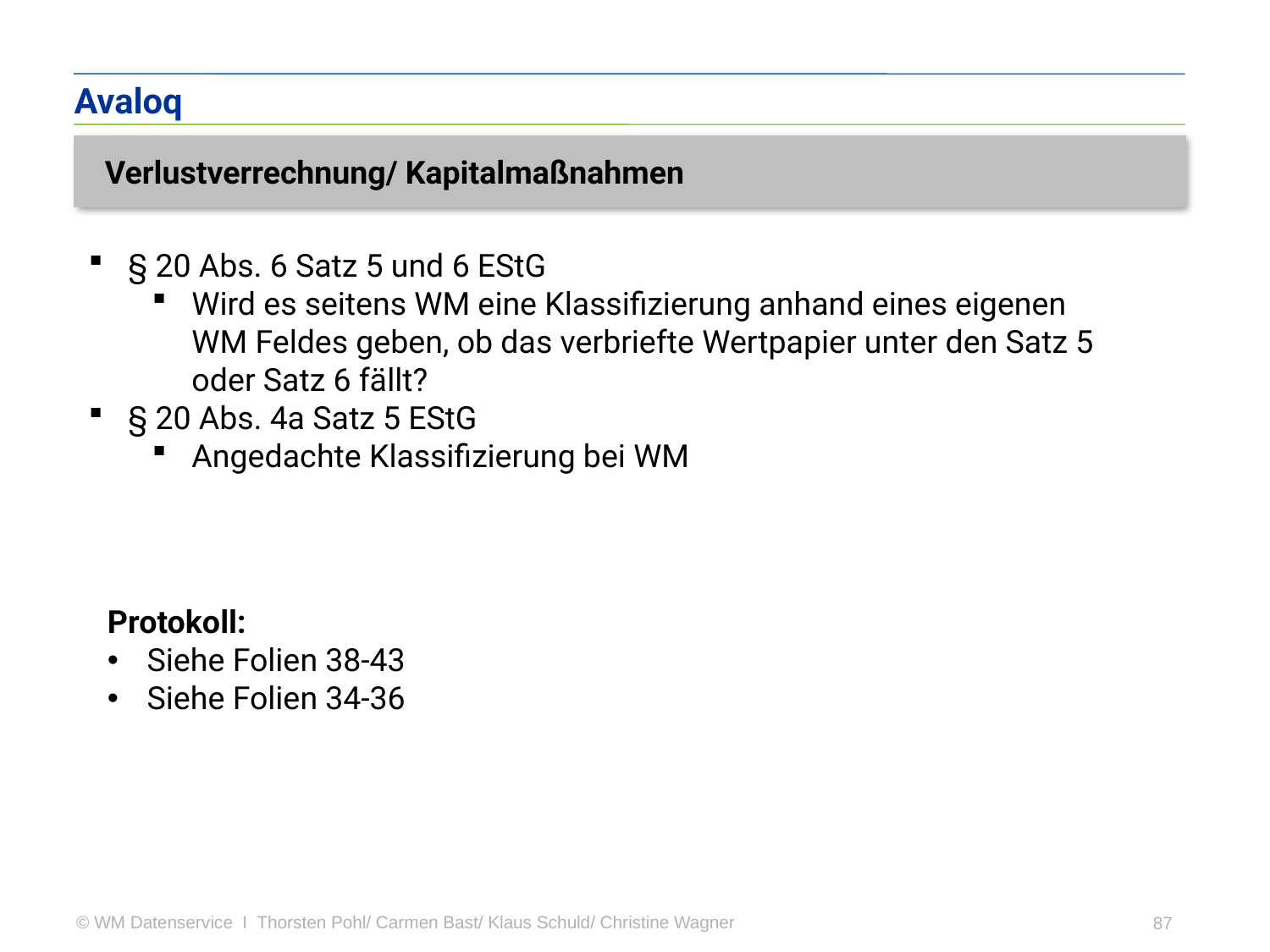

Avaloq
Verlustverrechnung/ Kapitalmaßnahmen
§ 20 Abs. 6 Satz 5 und 6 EStG
Wird es seitens WM eine Klassifizierung anhand eines eigenen WM Feldes geben, ob das verbriefte Wertpapier unter den Satz 5 oder Satz 6 fällt?
§ 20 Abs. 4a Satz 5 EStG
Angedachte Klassifizierung bei WM
Protokoll:
Siehe Folien 38-43
Siehe Folien 34-36
87